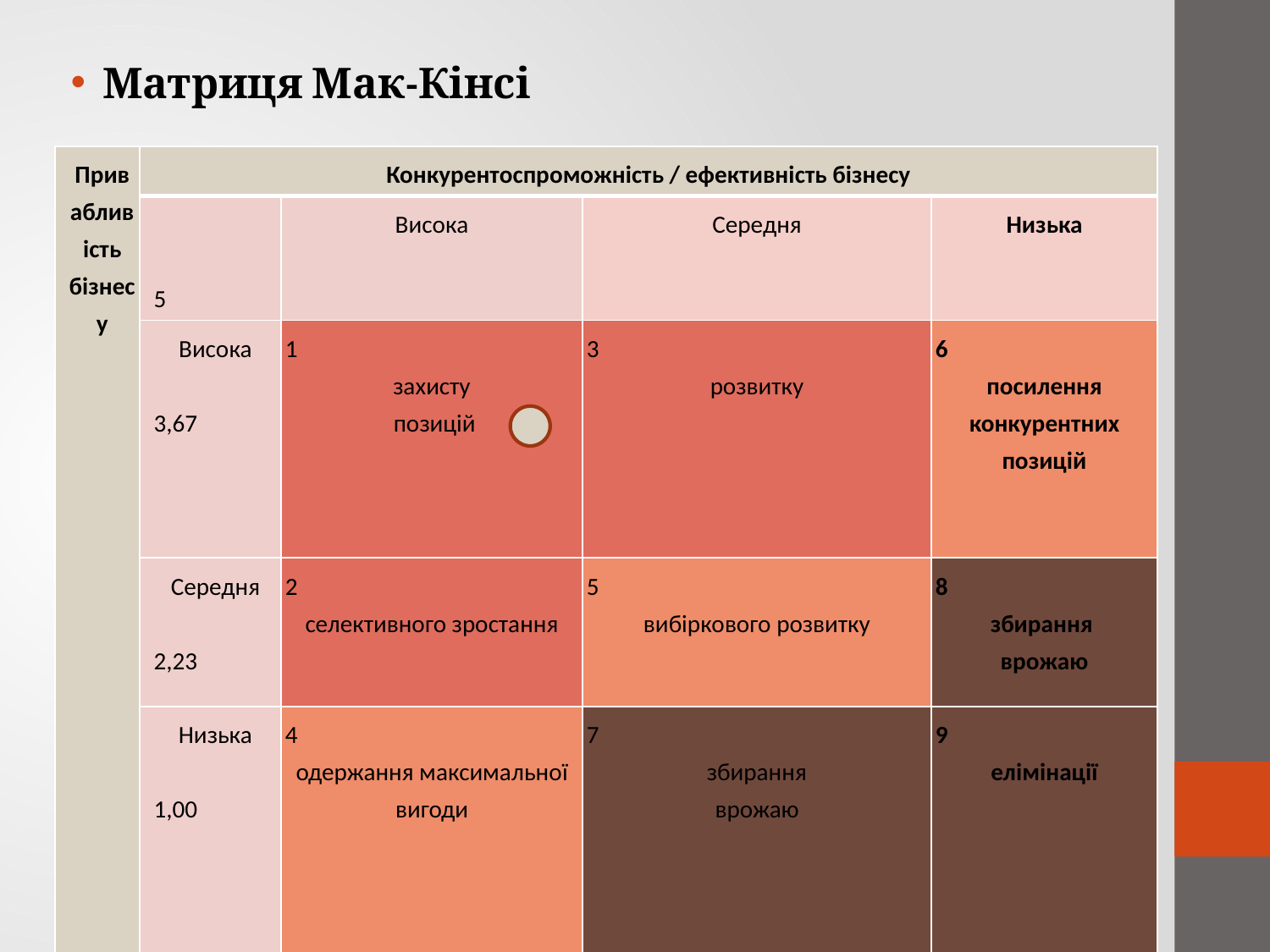

# Матриця Мак-Кінсі
| Привабливість бізнесу | Конкурентоспроможність / ефективність бізнесу |  |  |  |
| --- | --- | --- | --- | --- |
|  | 5 | Висока | Середня | Низька |
|  | Висока   3,67 | 1 захисту позицій | 3 розвитку | 6 посилення конкурентних позицій |
|  | Середня   2,23 | 2 селективного зростання | 5 вибіркового розвитку | 8 збирання врожаю |
|  | Низька   1,00 | 4 одержання максимальної вигоди | 7 збирання врожаю | 9 елімінації |
|  |  | 5,00 | 3,67 | 2,33 1,00 |